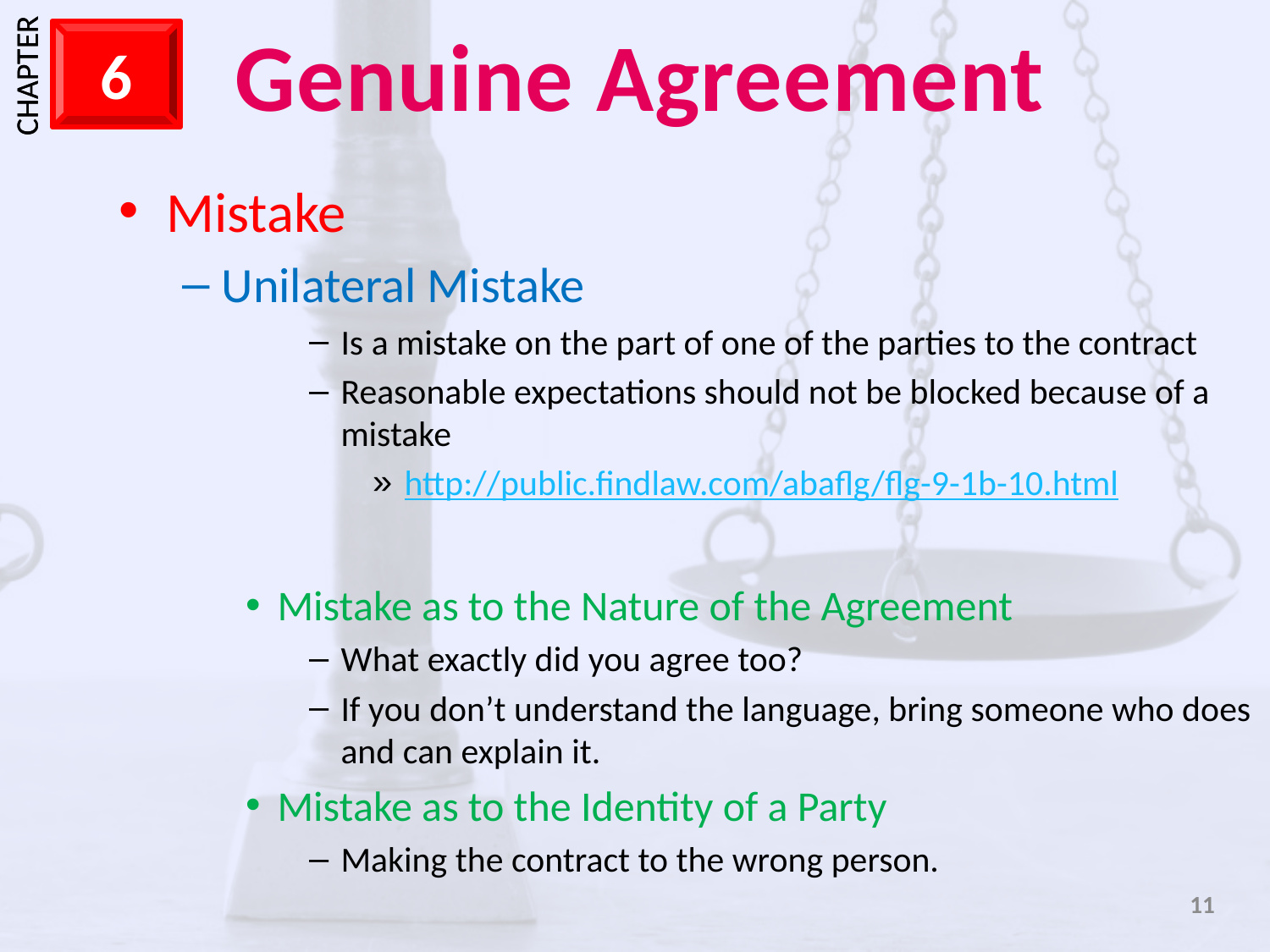

Mistake
Unilateral Mistake
Is a mistake on the part of one of the parties to the contract
Reasonable expectations should not be blocked because of a mistake
http://public.findlaw.com/abaflg/flg-9-1b-10.html

Mistake as to the Nature of the Agreement
What exactly did you agree too?
If you don’t understand the language, bring someone who does and can explain it.
Mistake as to the Identity of a Party
Making the contract to the wrong person.
11